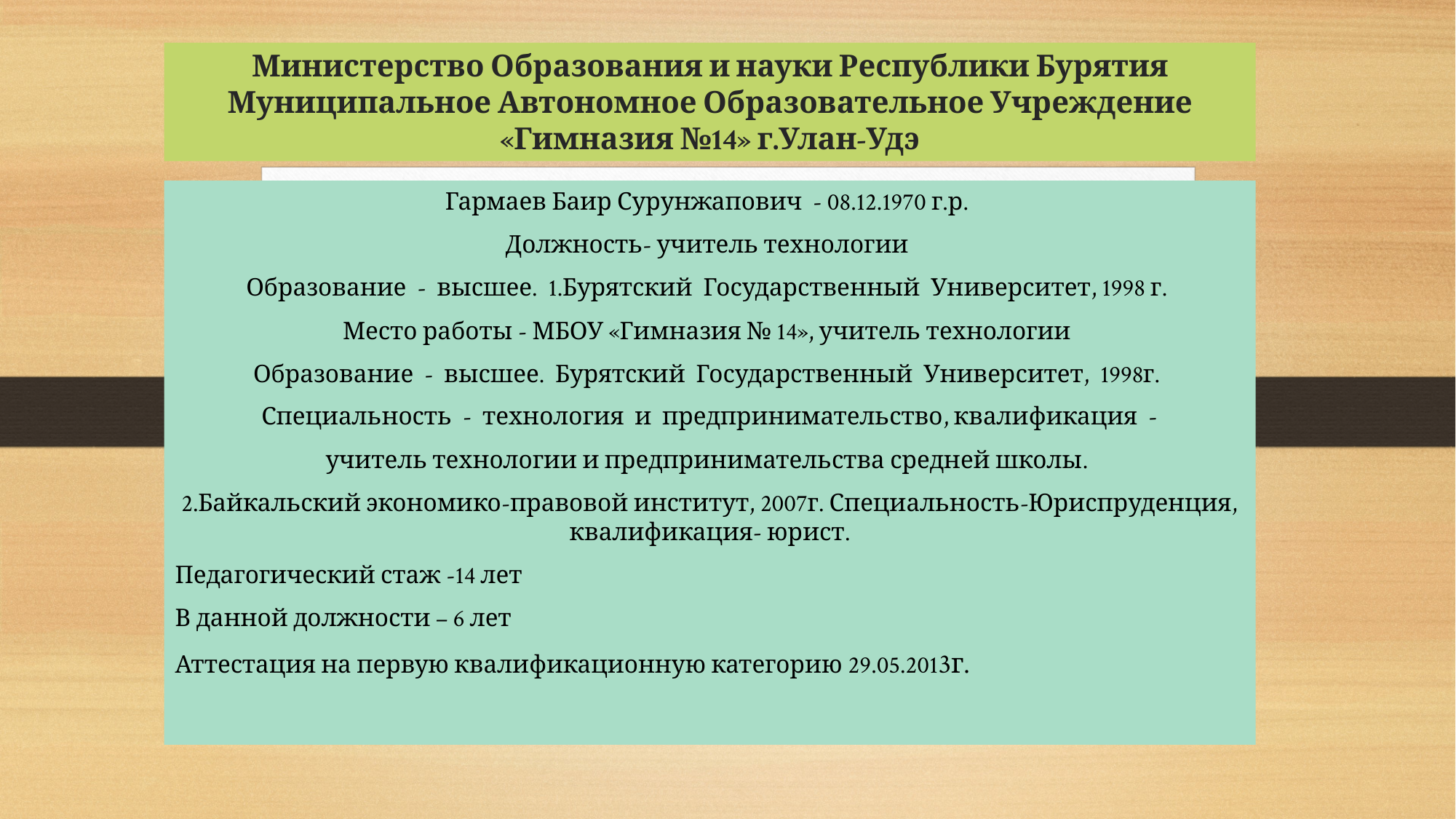

# Министерство Образования и науки Республики Бурятия Муниципальное Автономное Образовательное Учреждение «Гимназия №14» г.Улан-Удэ
Гармаев Баир Сурунжапович  - 08.12.1970 г.р.
Должность- учитель технологии
Образование  -  высшее.  1.Бурятский  Государственный  Университет, 1998 г.
Место работы - МБОУ «Гимназия № 14», учитель технологии
Образование  -  высшее.  Бурятский  Государственный  Университет,  1998г.
 Специальность  -  технология  и  предпринимательство, квалификация  -
учитель технологии и предпринимательства средней школы.
2.Байкальский экономико-правовой институт, 2007г. Специальность-Юриспруденция, квалификация- юрист.
Педагогический стаж -14 лет
В данной должности – 6 лет
Аттестация на первую квалификационную категорию 29.05.2013г.